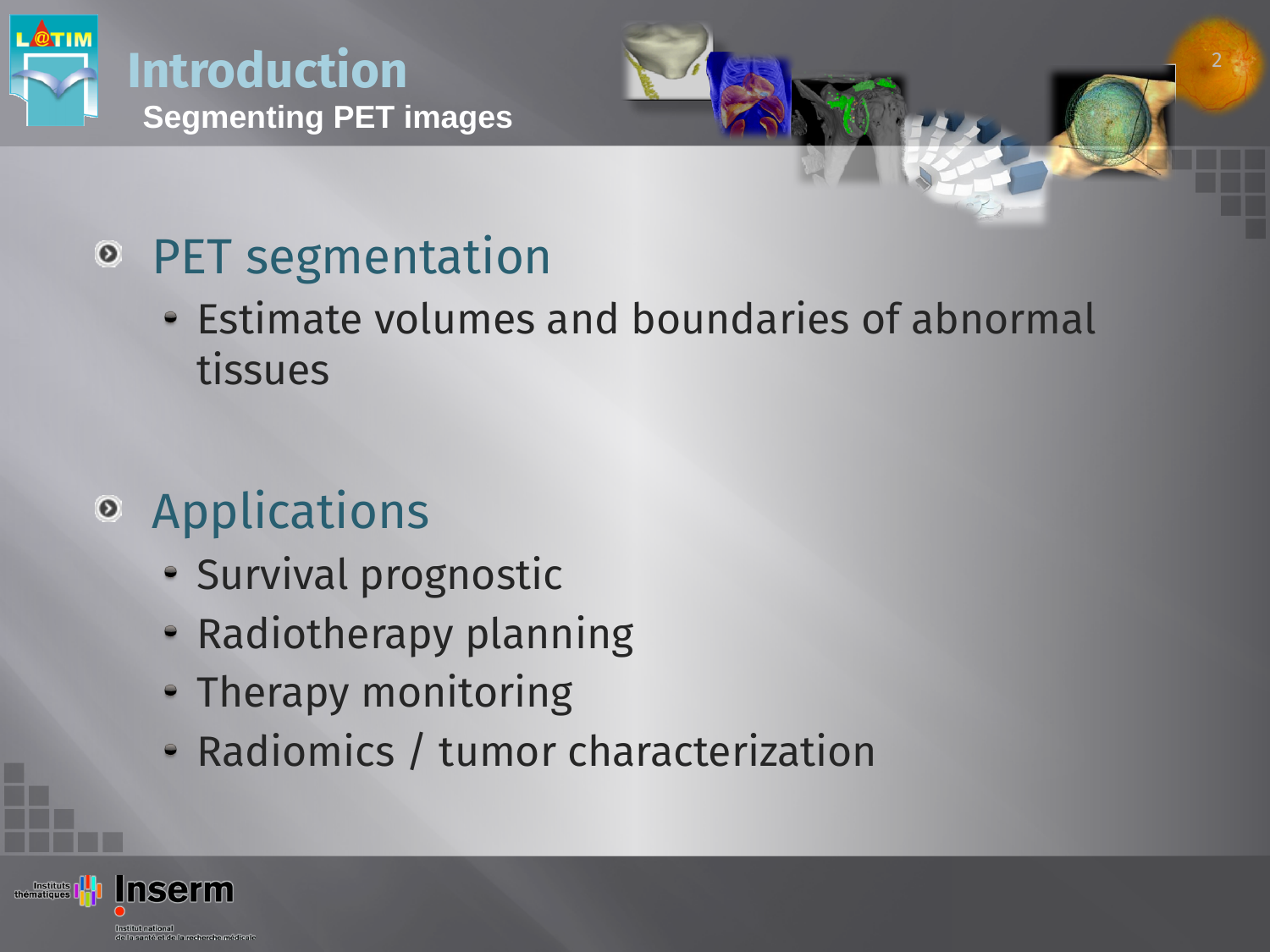

# Introduction
2
Segmenting PET images

PET segmentation
Estimate volumes and boundaries of abnormal tissues

Applications
Survival prognostic
Radiotherapy planning
Therapy monitoring
Radiomics / tumor characterization